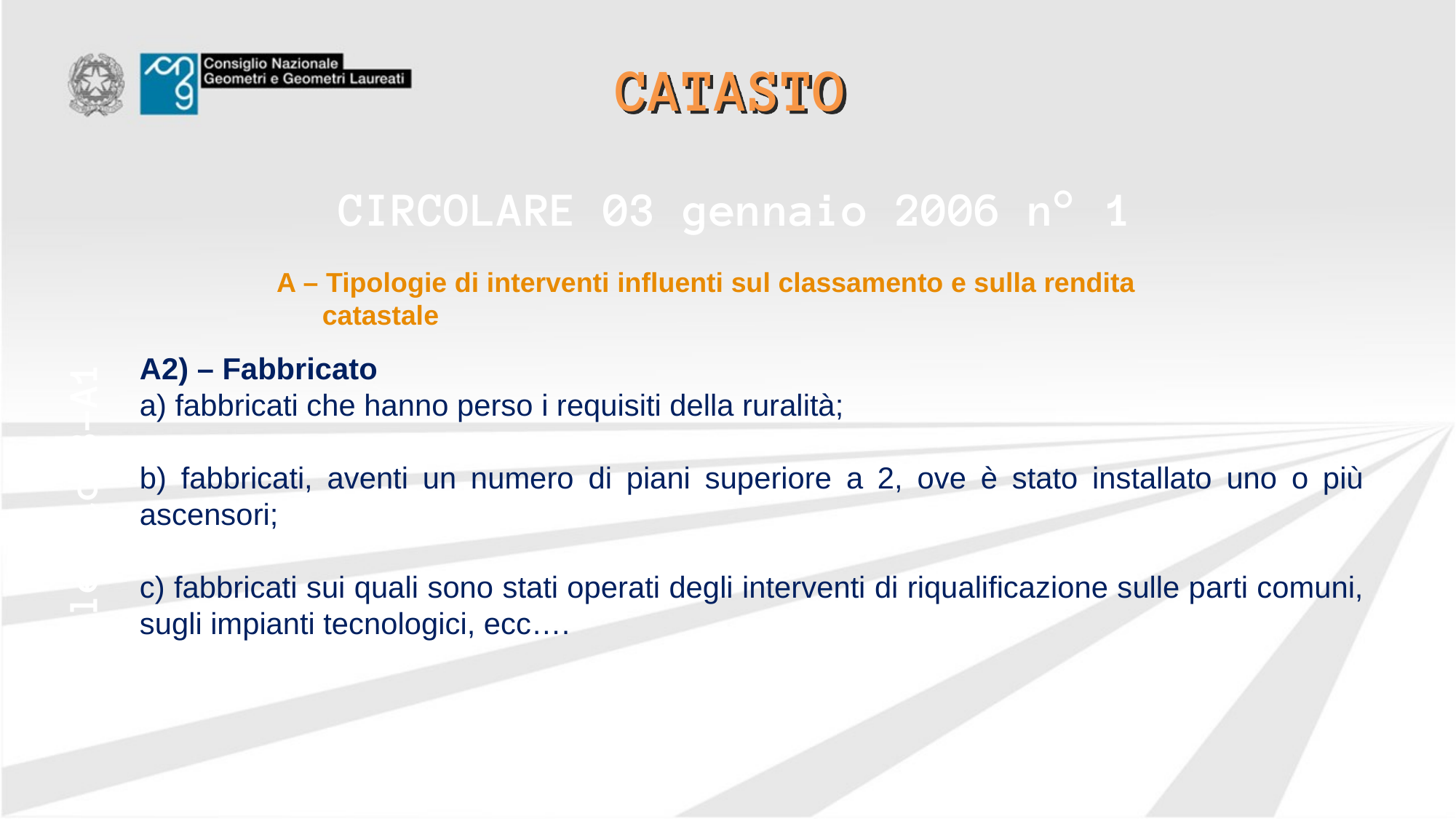

# CATASTO
CIRCOLARE 03 gennaio 2006 n° 1
A – Tipologie di interventi influenti sul classamento e sulla rendita             catastale
A2) – Fabbricato
a) fabbricati che hanno perso i requisiti della ruralità;

b) fabbricati, aventi un numero di piani superiore a 2, ove è stato installato uno o più ascensori;

c) fabbricati sui quali sono stati operati degli interventi di riqualificazione sulle parti comuni, sugli impianti tecnologici, ecc….

Allegato B-A1